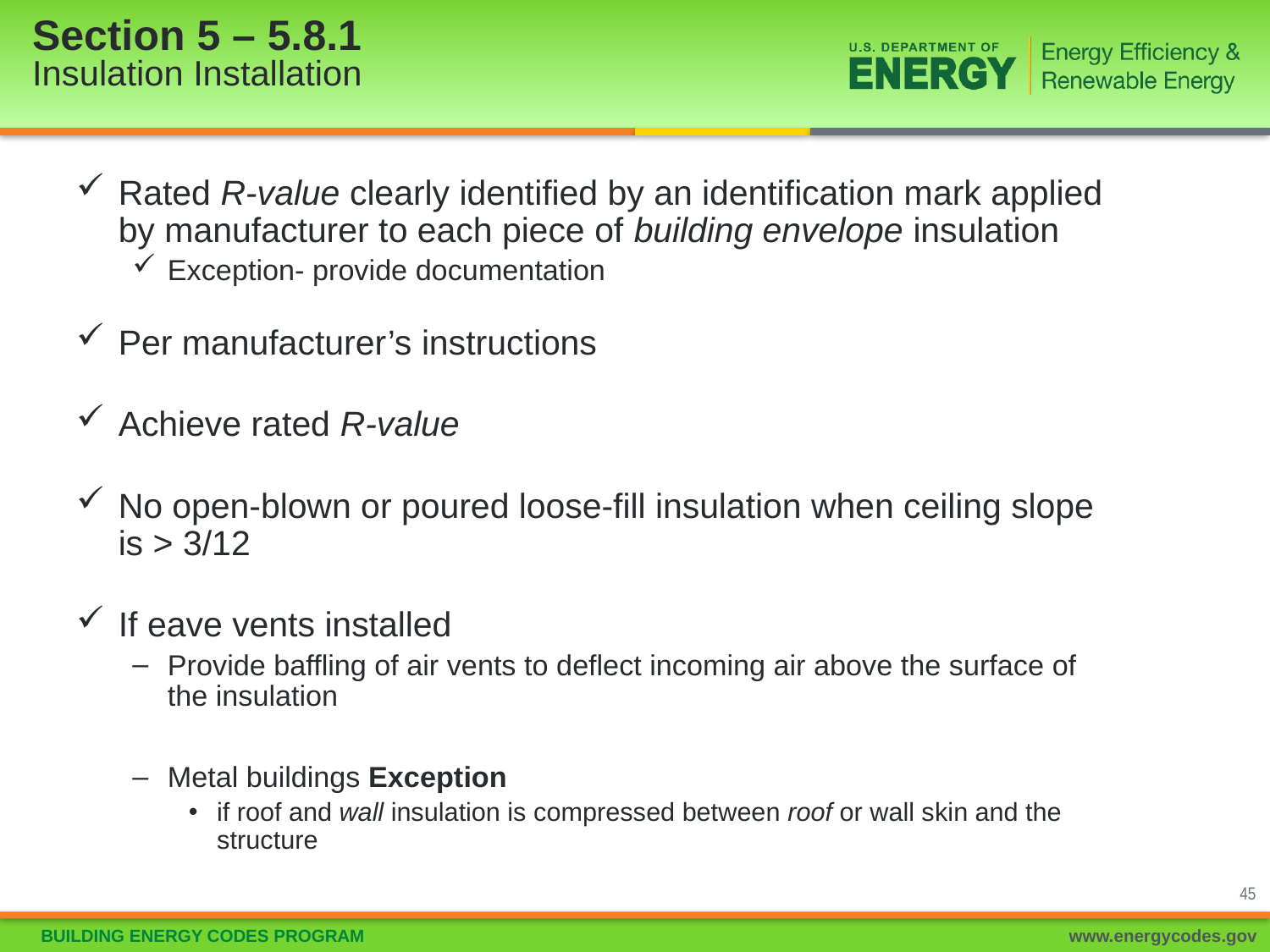

# Section 5 – 5.8.1 Insulation Installation
Rated R-value clearly identified by an identification mark applied by manufacturer to each piece of building envelope insulation
Exception- provide documentation
Per manufacturer’s instructions
Achieve rated R-value
No open-blown or poured loose-fill insulation when ceiling slope is > 3/12
If eave vents installed
Provide baffling of air vents to deflect incoming air above the surface of the insulation

Metal buildings Exception
if roof and wall insulation is compressed between roof or wall skin and the structure